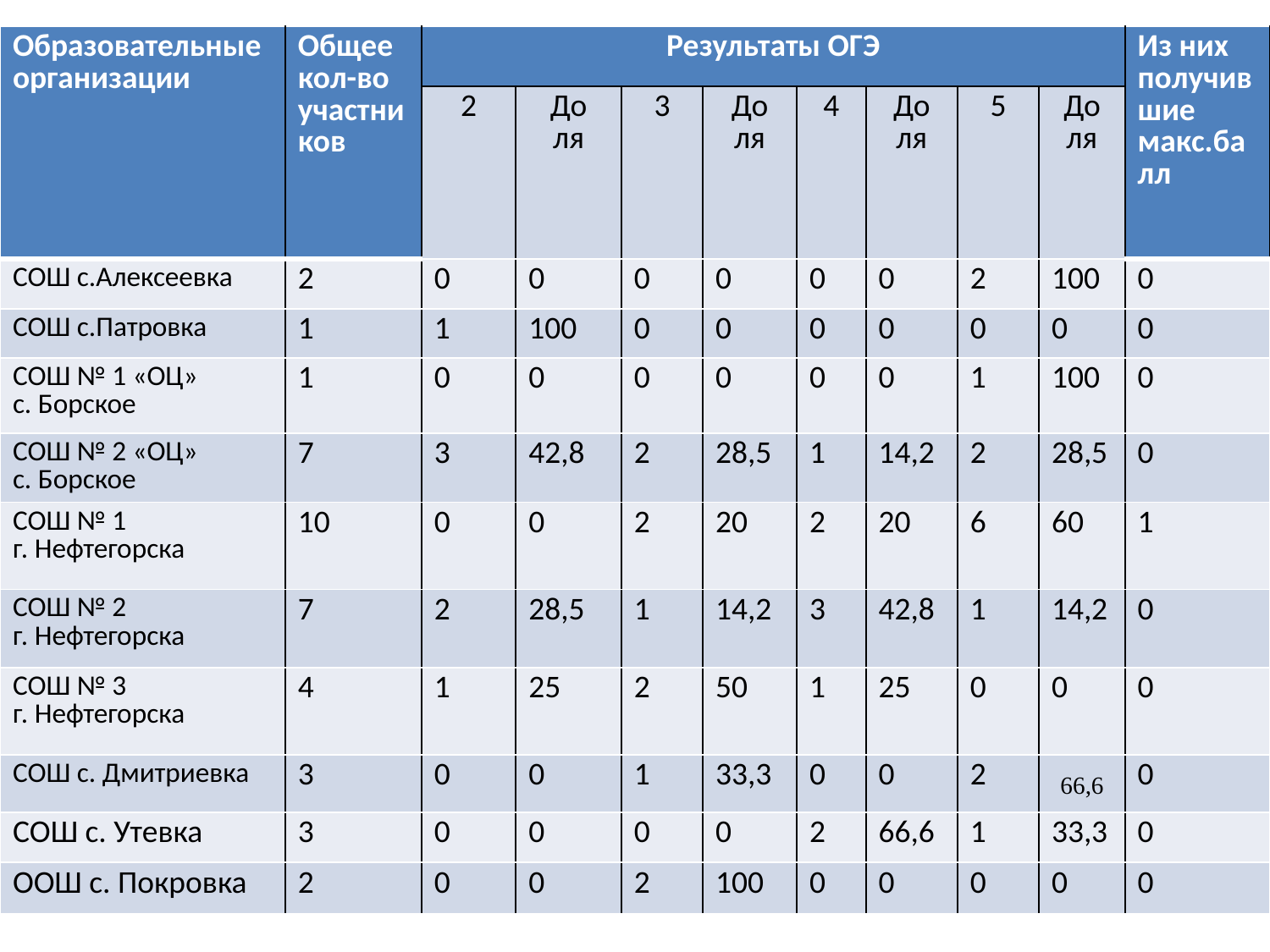

| Образовательные организации | Общее кол-во участников | Результаты ОГЭ |  |  |  |  |  |  |  | Из них получившие макс.балл |
| --- | --- | --- | --- | --- | --- | --- | --- | --- | --- | --- |
|  |  | 2 | До ля | 3 | До ля | 4 | До ля | 5 | До ля |  |
| СОШ с.Алексеевка | 2 | 0 | 0 | 0 | 0 | 0 | 0 | 2 | 100 | 0 |
| СОШ с.Патровка | 1 | 1 | 100 | 0 | 0 | 0 | 0 | 0 | 0 | 0 |
| СОШ № 1 «ОЦ» с. Борское | 1 | 0 | 0 | 0 | 0 | 0 | 0 | 1 | 100 | 0 |
| СОШ № 2 «ОЦ» с. Борское | 7 | 3 | 42,8 | 2 | 28,5 | 1 | 14,2 | 2 | 28,5 | 0 |
| СОШ № 1 г. Нефтегорска | 10 | 0 | 0 | 2 | 20 | 2 | 20 | 6 | 60 | 1 |
| СОШ № 2 г. Нефтегорска | 7 | 2 | 28,5 | 1 | 14,2 | 3 | 42,8 | 1 | 14,2 | 0 |
| СОШ № 3 г. Нефтегорска | 4 | 1 | 25 | 2 | 50 | 1 | 25 | 0 | 0 | 0 |
| СОШ с. Дмитриевка | 3 | 0 | 0 | 1 | 33,3 | 0 | 0 | 2 | 66,6 | 0 |
| СОШ с. Утевка | 3 | 0 | 0 | 0 | 0 | 2 | 66,6 | 1 | 33,3 | 0 |
| ООШ с. Покровка | 2 | 0 | 0 | 2 | 100 | 0 | 0 | 0 | 0 | 0 |